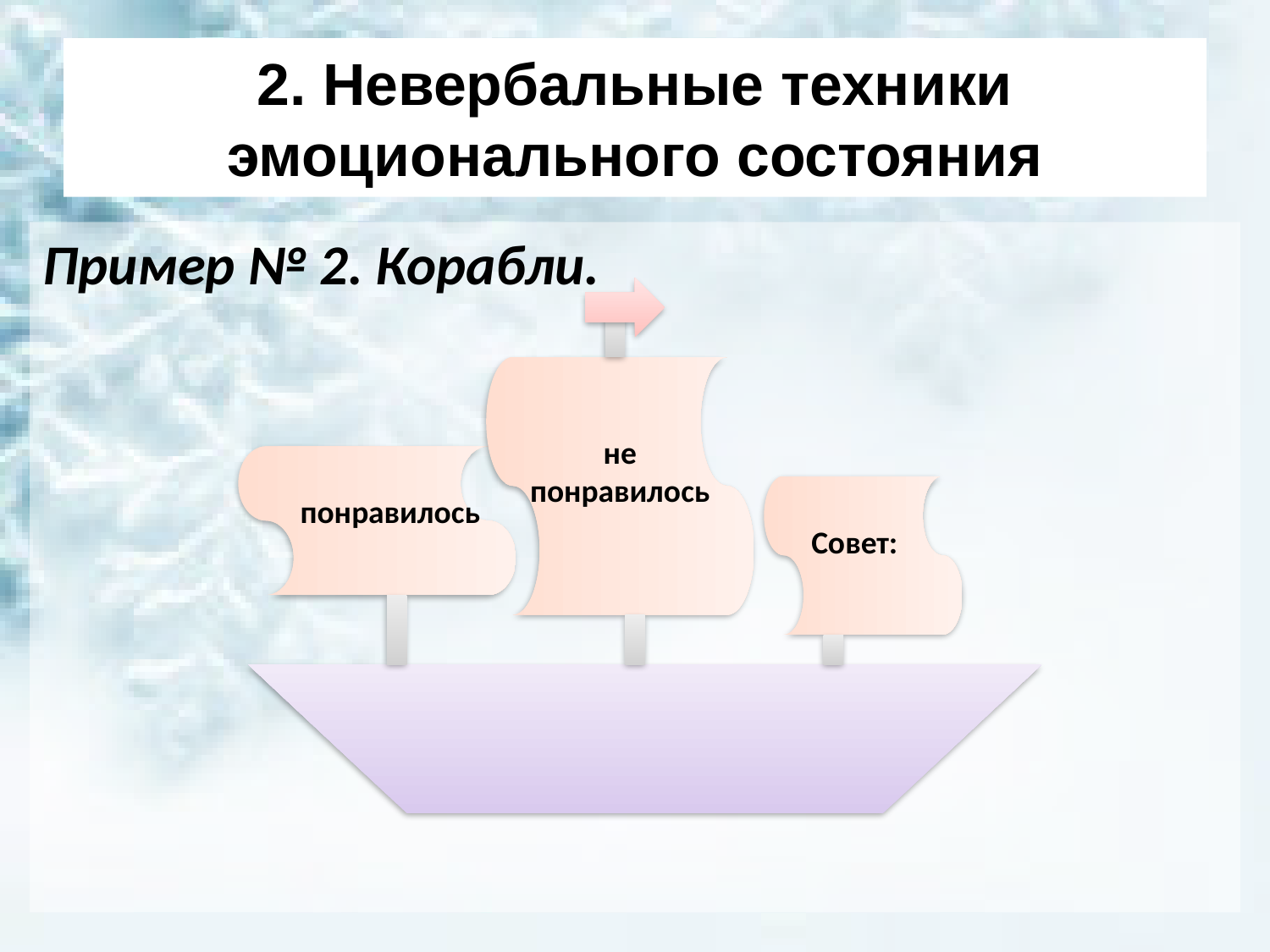

# 2. Невербальные техники эмоционального состояния
Пример № 2. Корабли.

не
понравилось

понравилось
Совет: